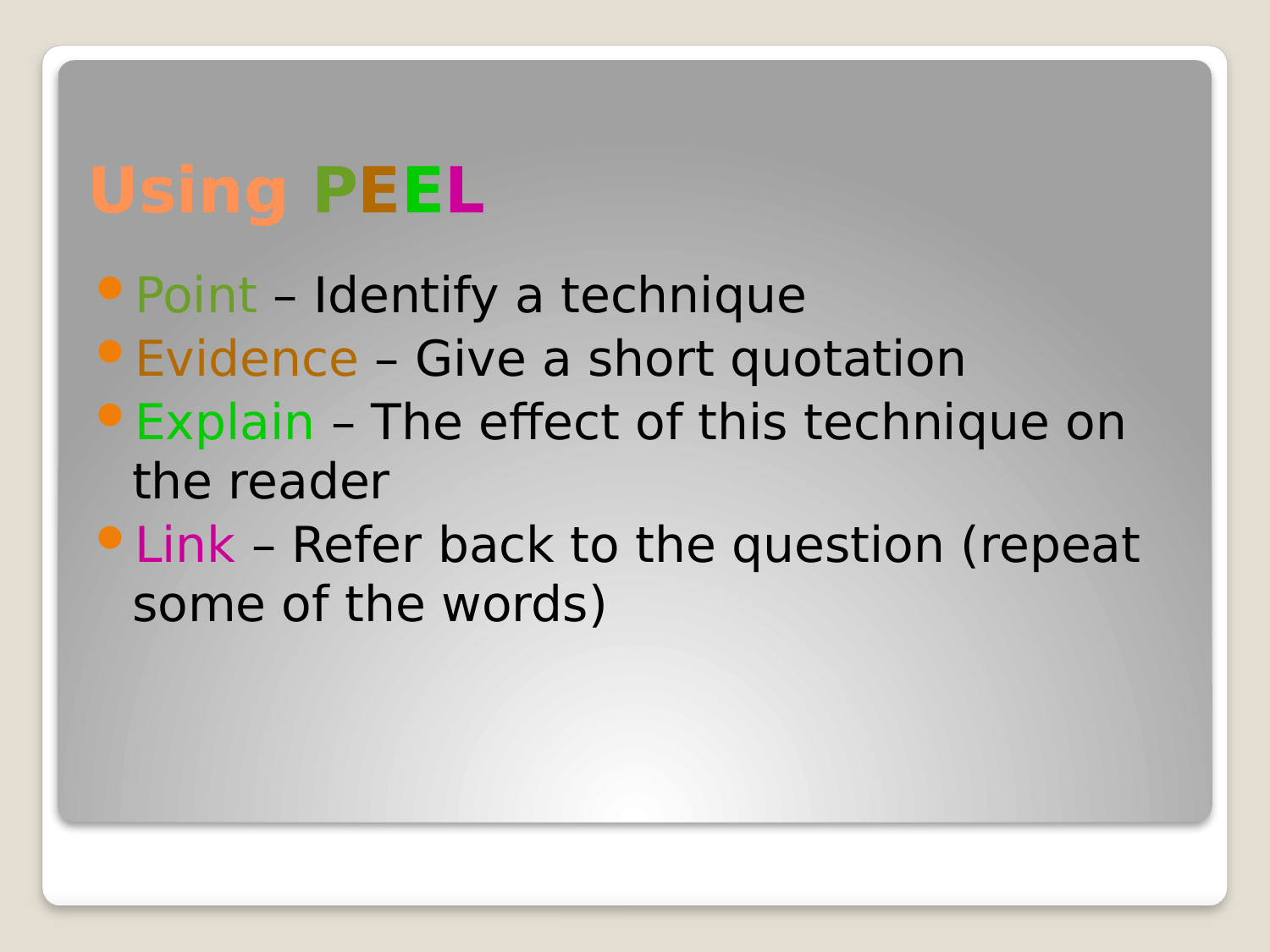

Point – Identify a technique
Evidence – Give a short quotation
Explain – The effect of this technique on the reader
Link – Refer back to the question (repeat some of the words)
# Using PEEL